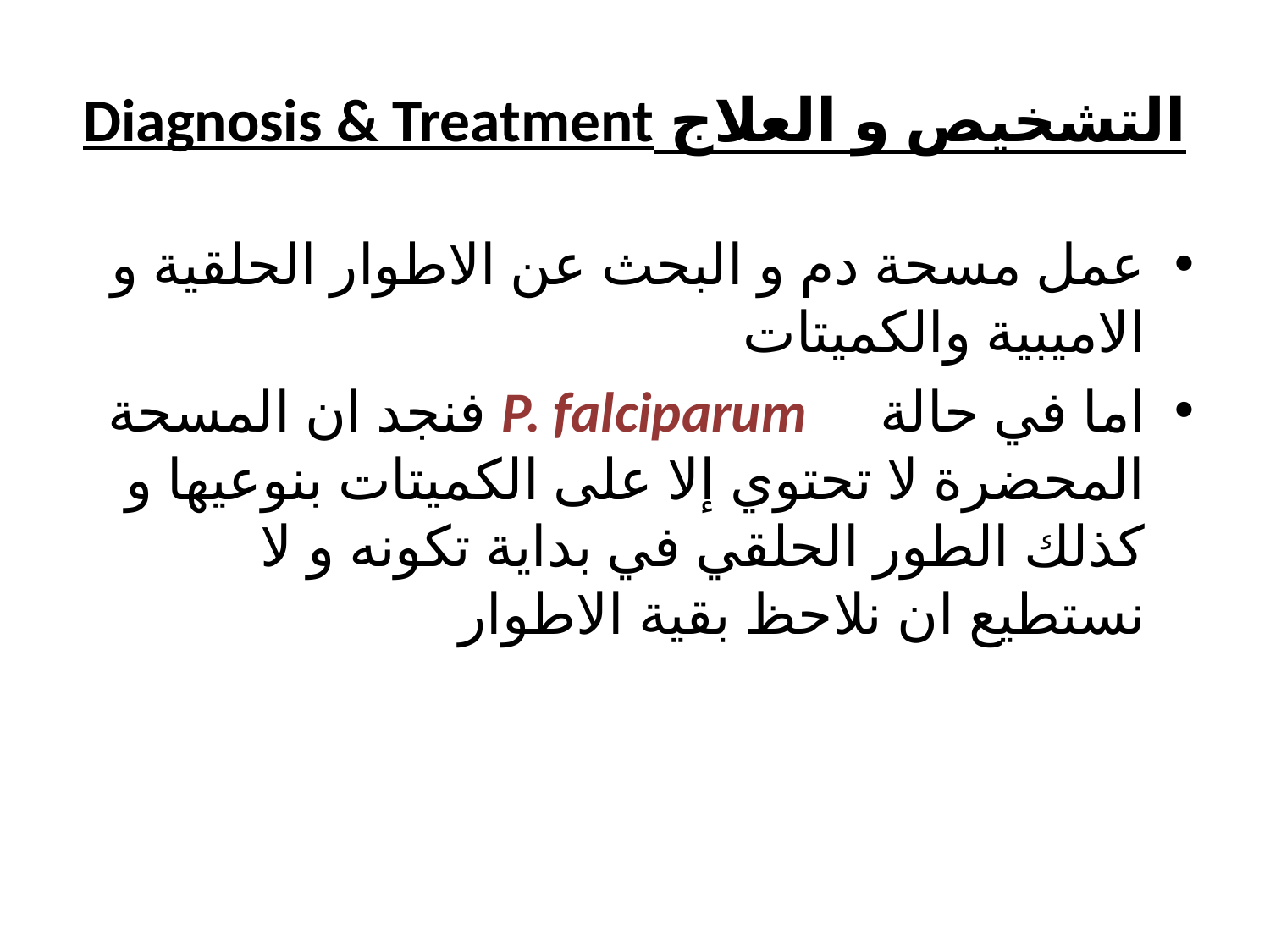

# التشخيص و العلاج Diagnosis & Treatment
عمل مسحة دم و البحث عن الاطوار الحلقية و الاميبية والكميتات
اما في حالة     P. falciparum فنجد ان المسحة المحضرة لا تحتوي إلا على الكميتات بنوعيها و كذلك الطور الحلقي في بداية تكونه و لا نستطيع ان نلاحظ بقية الاطوار